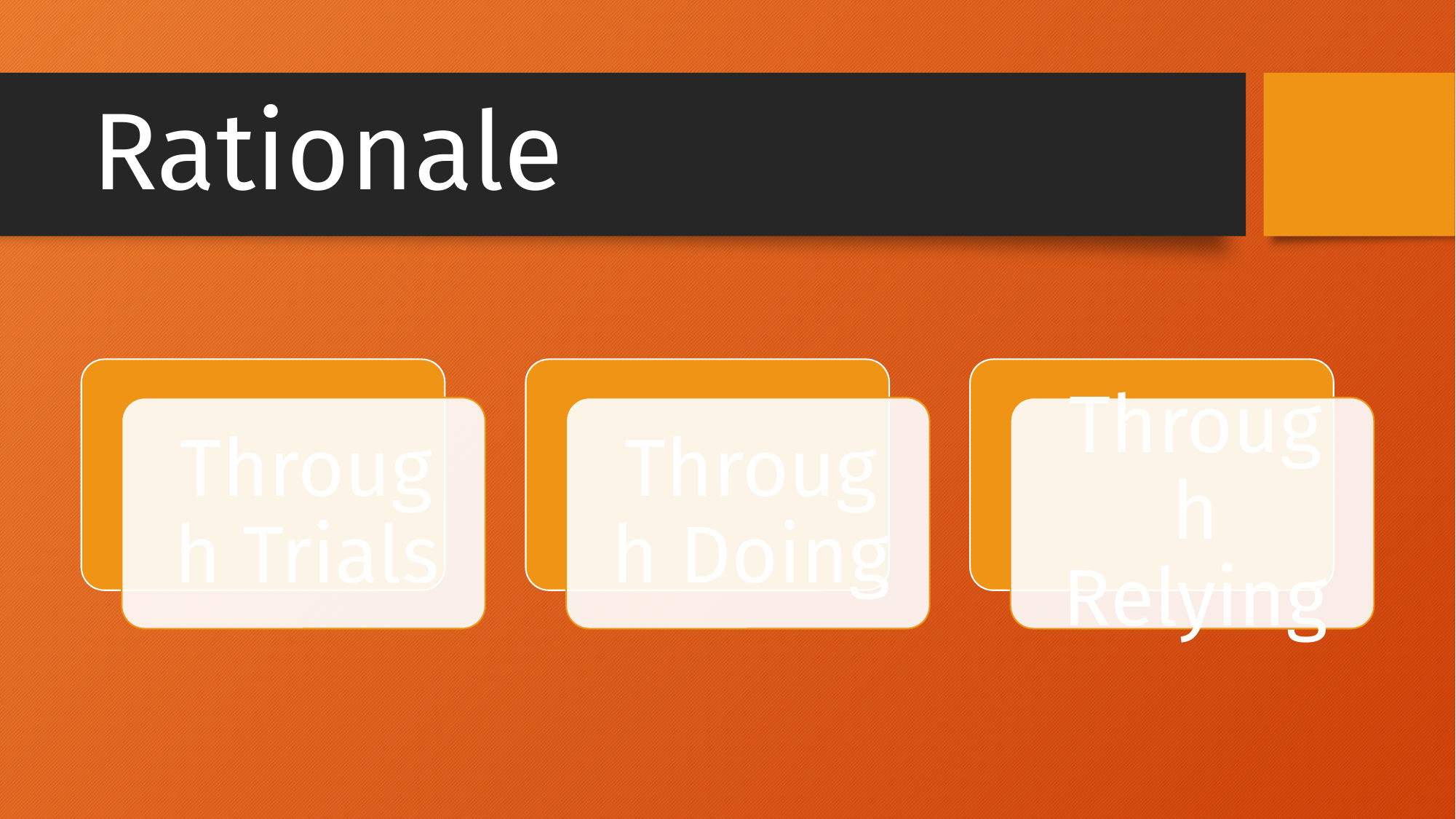

# Rationale
Through Trials
Through Doing
Through Relying